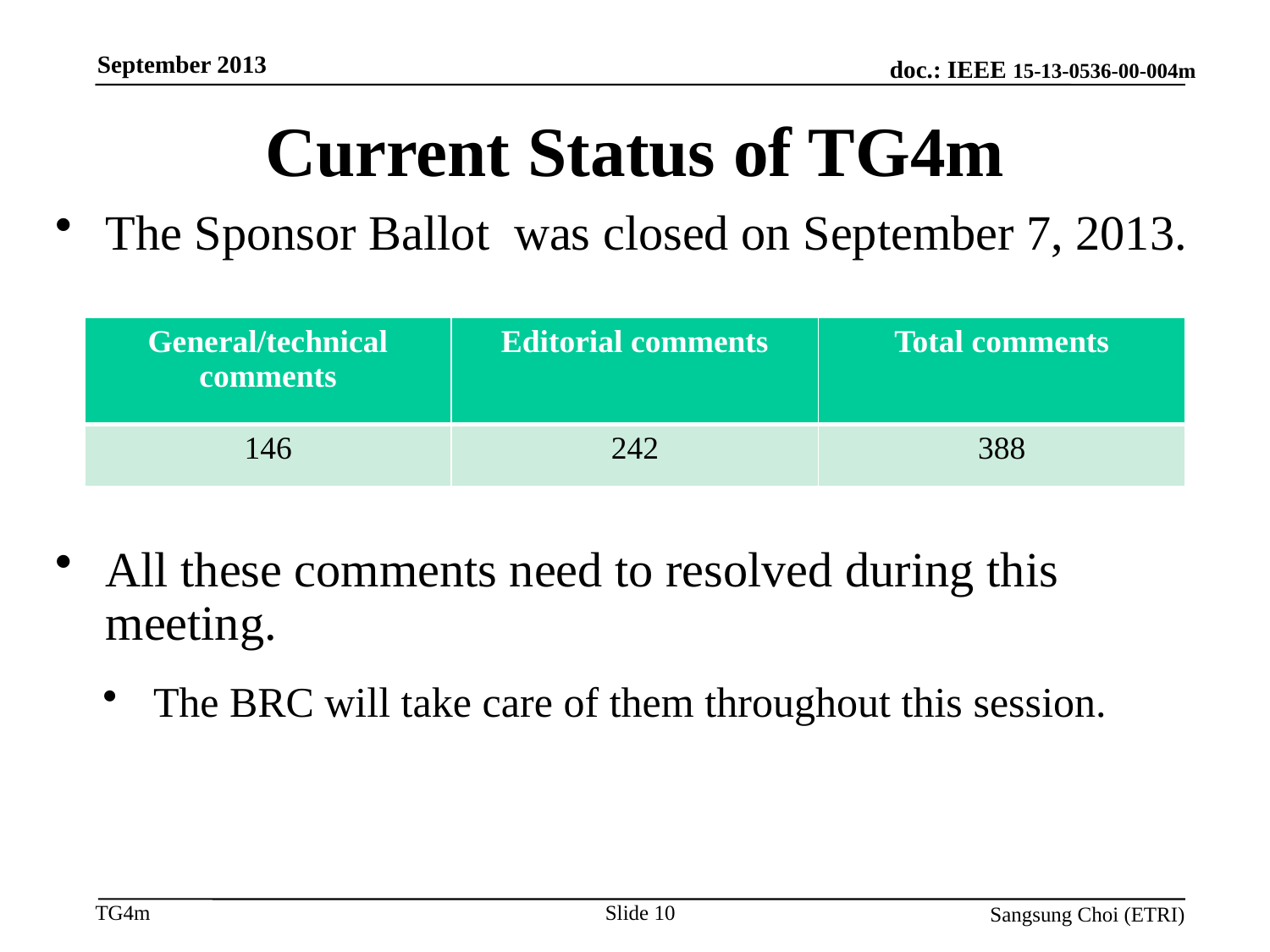

September 2013
# Current Status of TG4m
The Sponsor Ballot  was closed on September 7, 2013.

All these comments need to resolved during this meeting.
The BRC will take care of them throughout this session.

| General/technical comments | Editorial comments | Total comments |
| --- | --- | --- |
| 146 | 242 | 388 |
Slide 10
Sangsung Choi (ETRI)